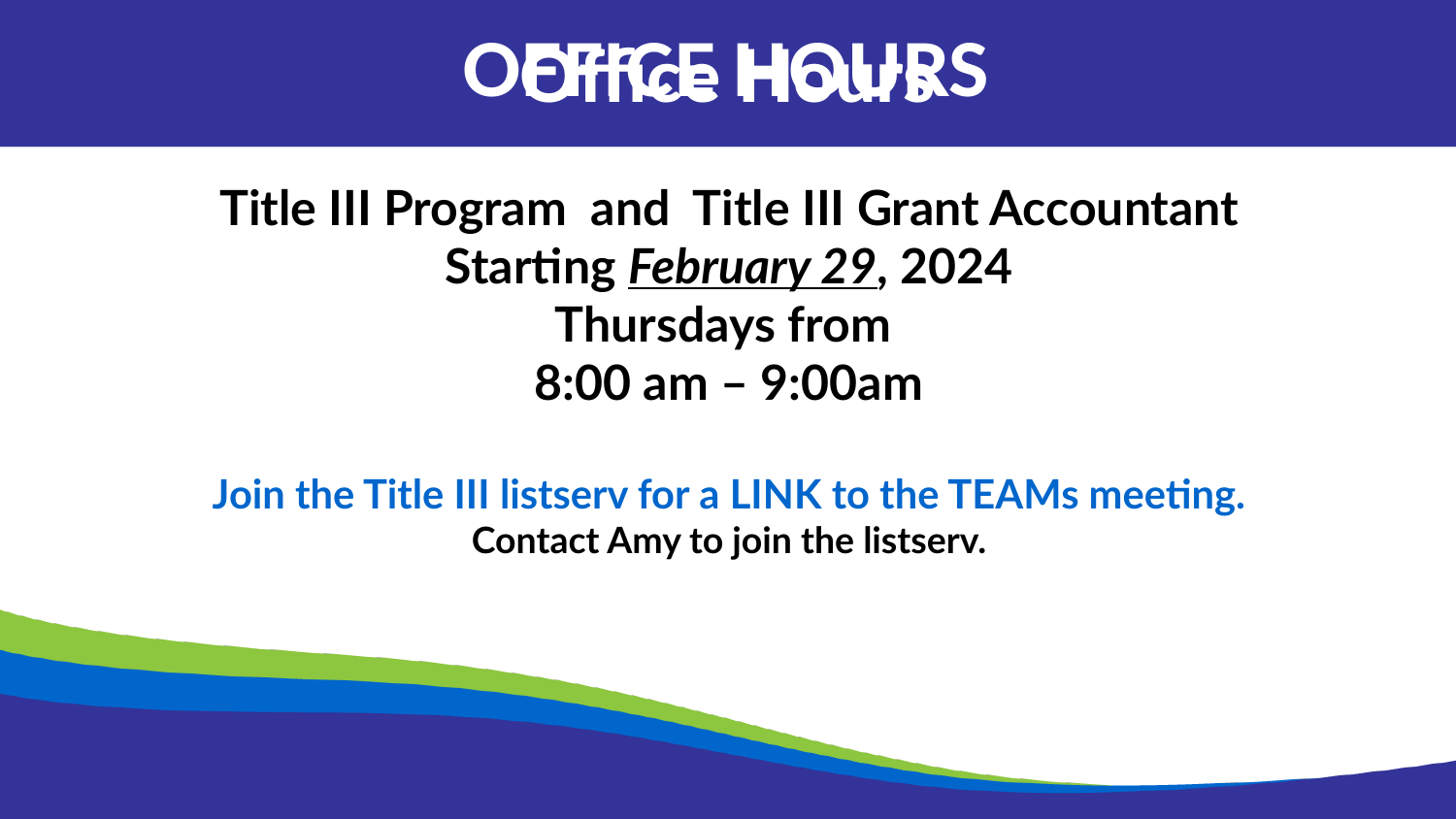

OFFICE HOURS
Office Hours
Title III Program  and  Title III Grant Accountant
Starting February 29, 2024
Thursdays from
8:00 am – 9:00am

Join the Title III listserv for a LINK to the TEAMs meeting.
Contact Amy to join the listserv.